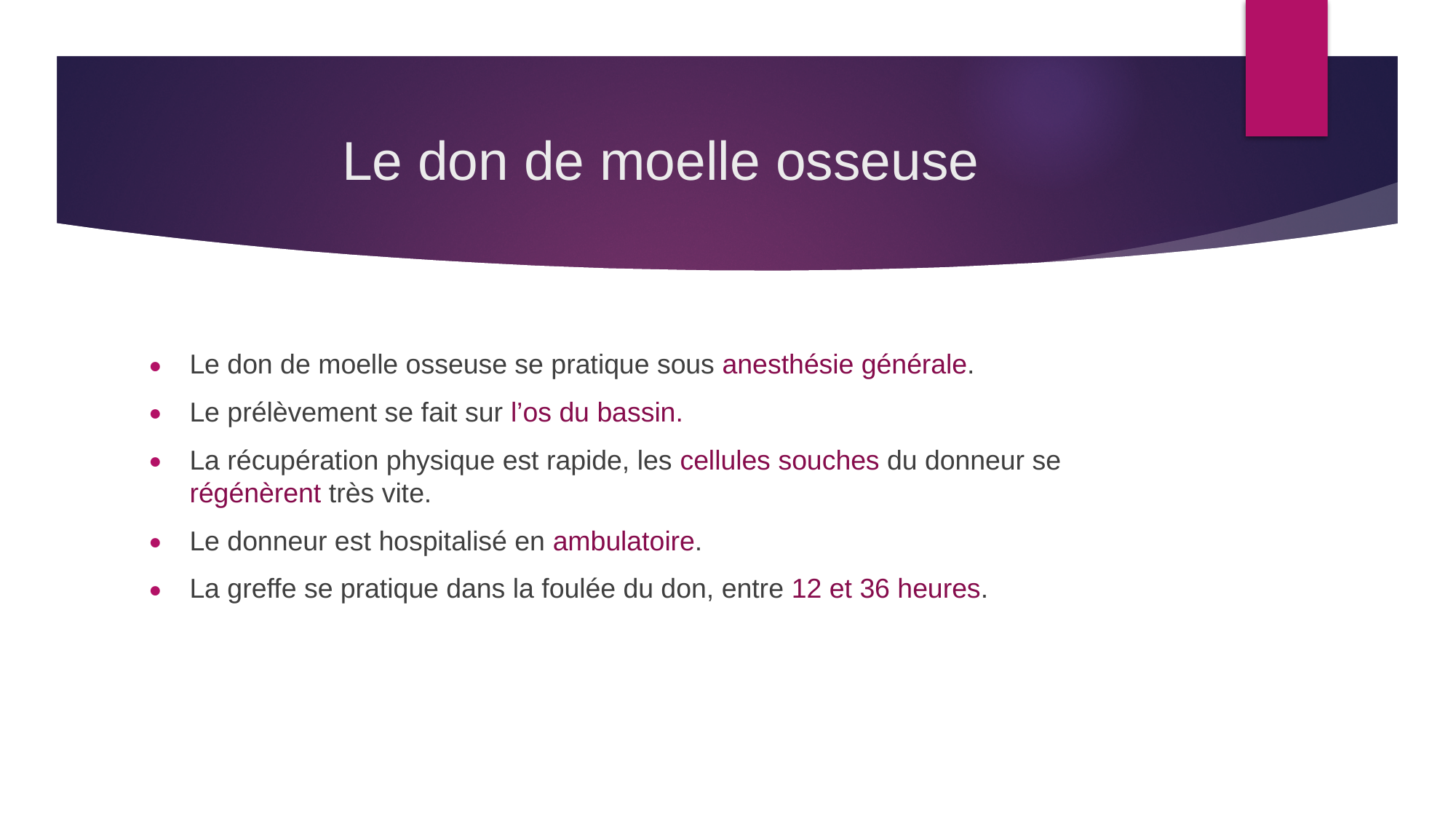

# Le don de moelle osseuse
Le don de moelle osseuse se pratique sous anesthésie générale.
Le prélèvement se fait sur l’os du bassin.
La récupération physique est rapide, les cellules souches du donneur se régénèrent très vite.
Le donneur est hospitalisé en ambulatoire.
La greffe se pratique dans la foulée du don, entre 12 et 36 heures.